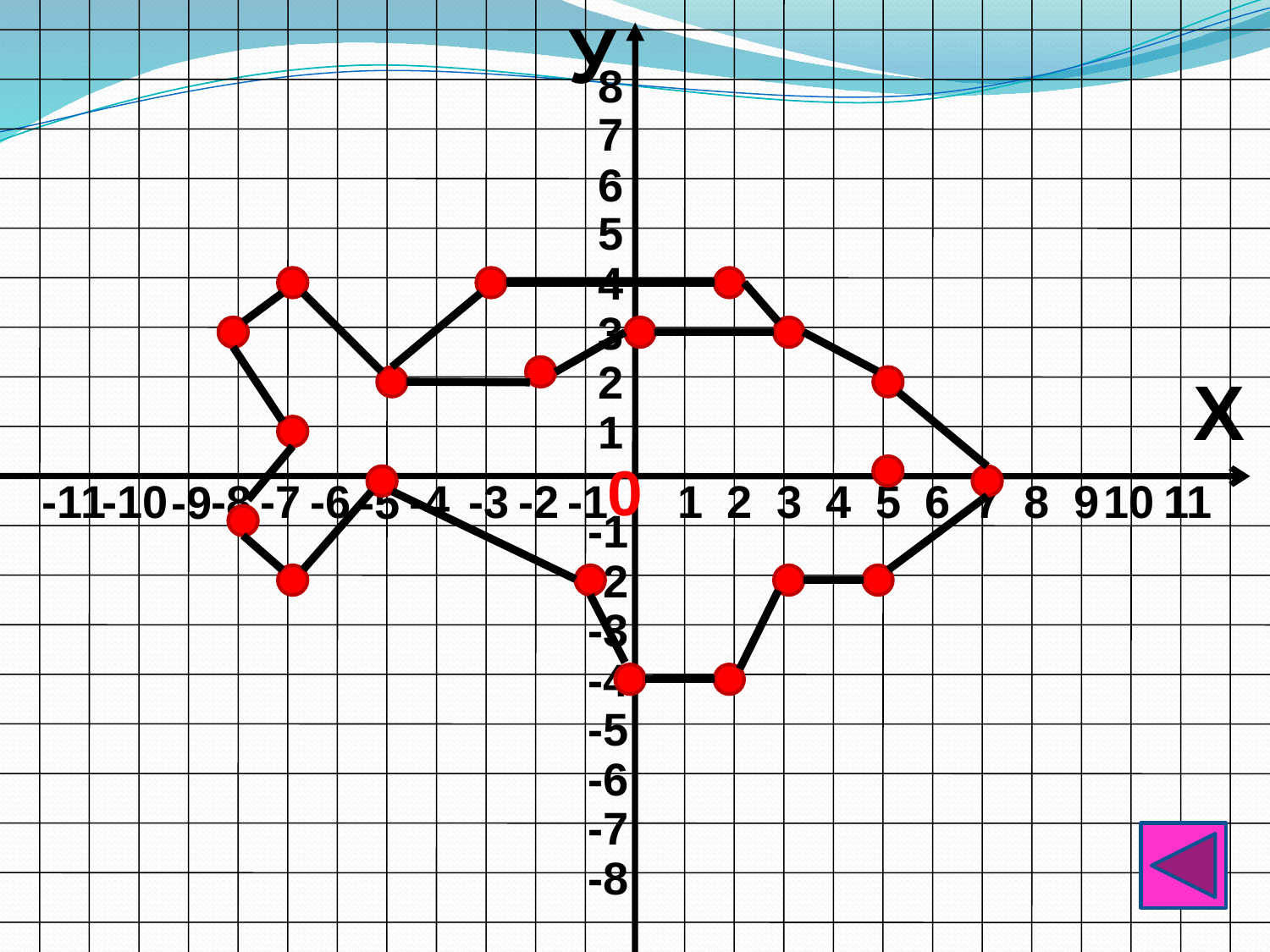

У
8
7
6
5
4

3

2

Х

1

0

-11
-10
-8
-7
-6

-4
-3
-2
-1
1
2
3
4
5
6
7

8
9
10
11
-9
-5
-1

-2

-3
-4

-5
-6
-7

-8